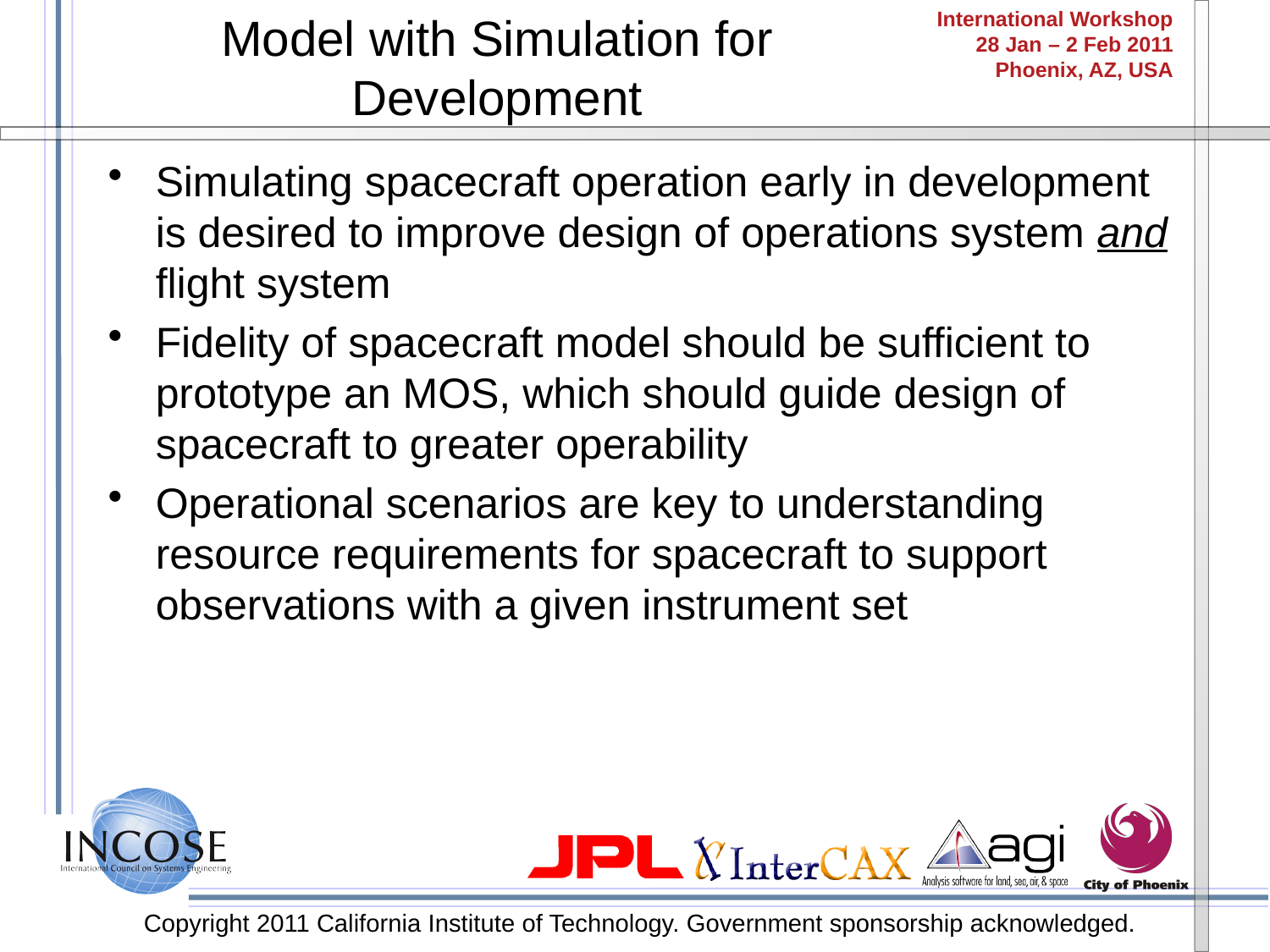

# Model with Simulation for Development
Simulating spacecraft operation early in development is desired to improve design of operations system and flight system
Fidelity of spacecraft model should be sufficient to prototype an MOS, which should guide design of spacecraft to greater operability
Operational scenarios are key to understanding resource requirements for spacecraft to support observations with a given instrument set
Copyright 2011 California Institute of Technology. Government sponsorship acknowledged.